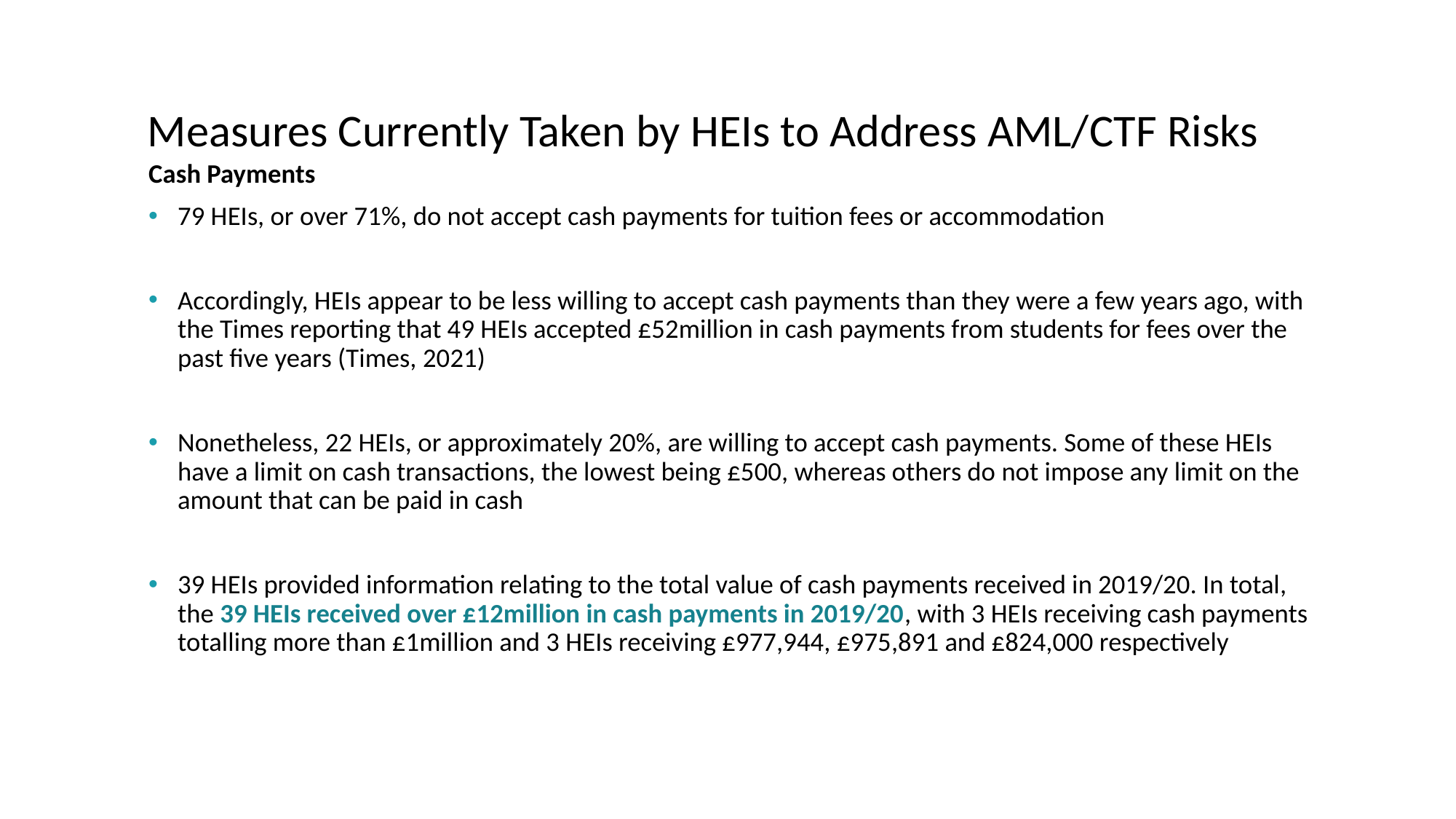

# Measures Currently Taken by HEIs to Address AML/CTF Risks
Cash Payments
79 HEIs, or over 71%, do not accept cash payments for tuition fees or accommodation

Accordingly, HEIs appear to be less willing to accept cash payments than they were a few years ago, with the Times reporting that 49 HEIs accepted £52million in cash payments from students for fees over the past five years (Times, 2021)

Nonetheless, 22 HEIs, or approximately 20%, are willing to accept cash payments. Some of these HEIs have a limit on cash transactions, the lowest being £500, whereas others do not impose any limit on the amount that can be paid in cash

39 HEIs provided information relating to the total value of cash payments received in 2019/20. In total, the 39 HEIs received over £12million in cash payments in 2019/20, with 3 HEIs receiving cash payments totalling more than £1million and 3 HEIs receiving £977,944, £975,891 and £824,000 respectively